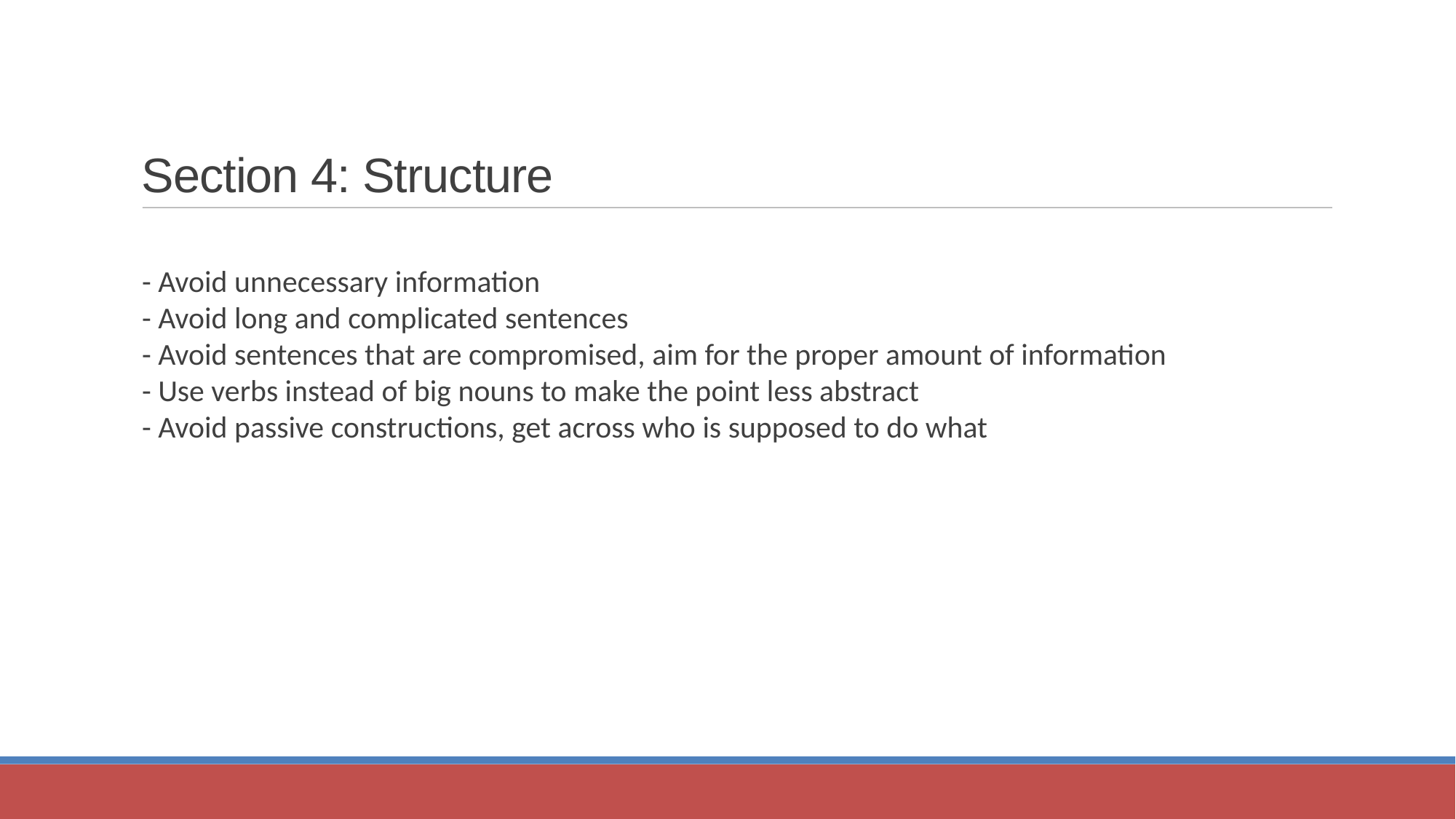

Section 4: Structure

- Avoid unnecessary information
- Avoid long and complicated sentences
- Avoid sentences that are compromised, aim for the proper amount of information
- Use verbs instead of big nouns to make the point less abstract
- Avoid passive constructions, get across who is supposed to do what